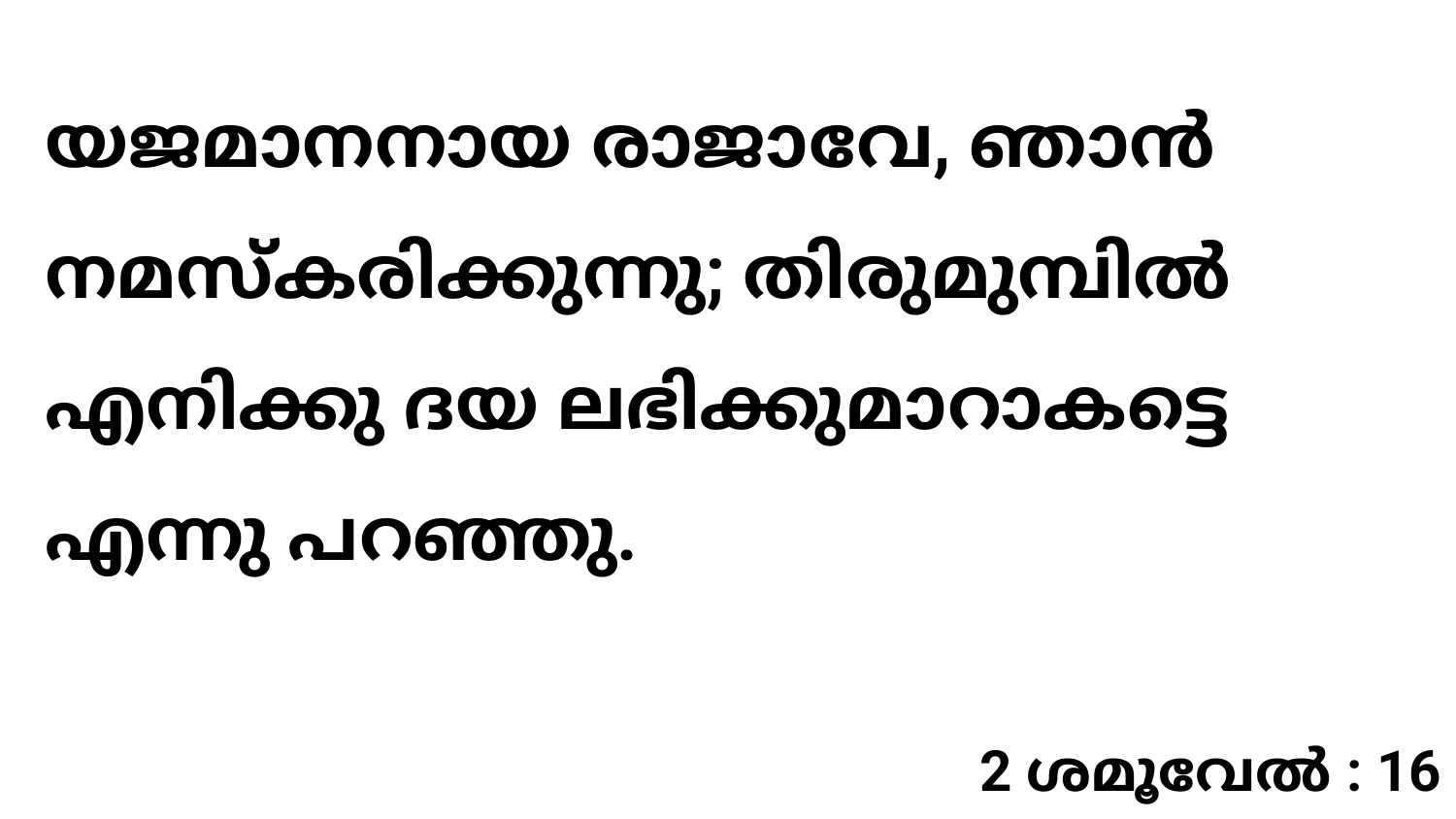

യജമാനനായ രാജാവേ, ഞാൻ നമസ്കരിക്കുന്നു; തിരുമുമ്പിൽ എനിക്കു ദയ ലഭിക്കുമാറാകട്ടെ എന്നു പറഞ്ഞു.
2 ശമൂവേൽ : 16